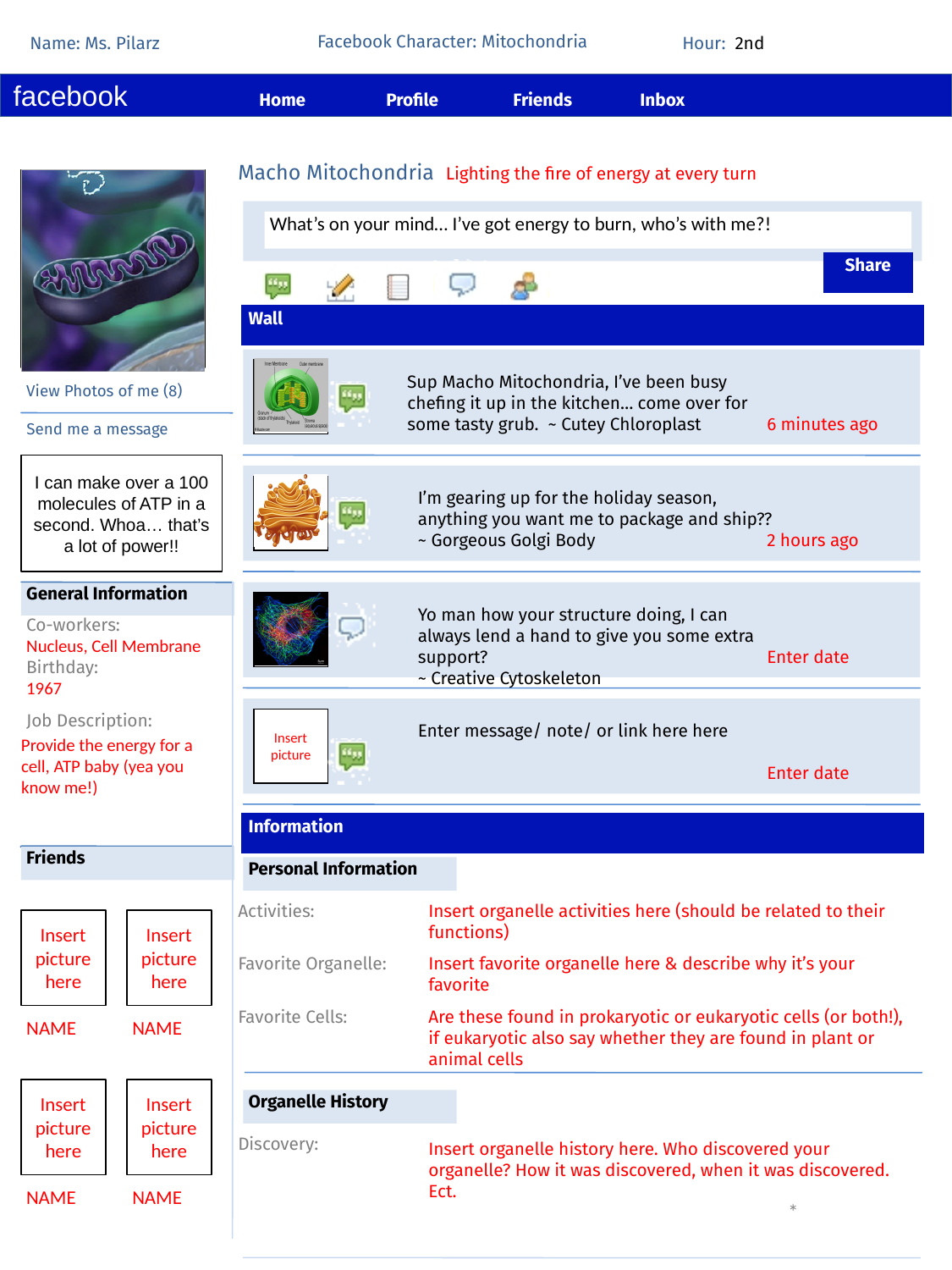

Facebook Character: Mitochondria
Name: Ms. Pilarz
Hour:  2nd

 facebook		Home 	Profile	Friends	Inbox
Macho Mitochondria  Lighting the fire of energy at every turn

Insert a Profile Pic here
What’s on your mind… I’ve got energy to burn, who’s with me?!
Share

Wall

Insert picture
Sup Macho Mitochondria, I’ve been busy chefing it up in the kitchen… come over for some tasty grub.  ~ Cutey Chloroplast
View Photos of me (8)
Send me a message

6 minutes ago

I can make over a 100 molecules of ATP in a second. Whoa… that’s a lot of power!!

Insert picture
I’m gearing up for the holiday season, anything you want me to package and ship??
~ Gorgeous Golgi Body

2 hours ago
General Information

Insert picture

Yo man how your structure doing, I can always lend a hand to give you some extra support?
~ Creative Cytoskeleton
Co-workers:
Nucleus, Cell Membrane
Enter date
Birthday:
1967

Job Description:

Insert picture
Enter message/ note/ or link here here
Provide the energy for a cell, ATP baby (yea you know me!)

Enter date
Information
Friends
Personal Information
Activities:
Insert organelle activities here (should be related to their functions)

Insert picture here

Insert picture here
Favorite Organelle:
Insert favorite organelle here & describe why it’s your favorite
Favorite Cells:
Are these found in prokaryotic or eukaryotic cells (or both!), if eukaryotic also say whether they are found in plant or animal cells
NAME
NAME

Insert picture here

Insert picture here
Organelle History
Discovery:
Insert organelle history here. Who discovered your organelle? How it was discovered, when it was discovered. Ect.
NAME
NAME